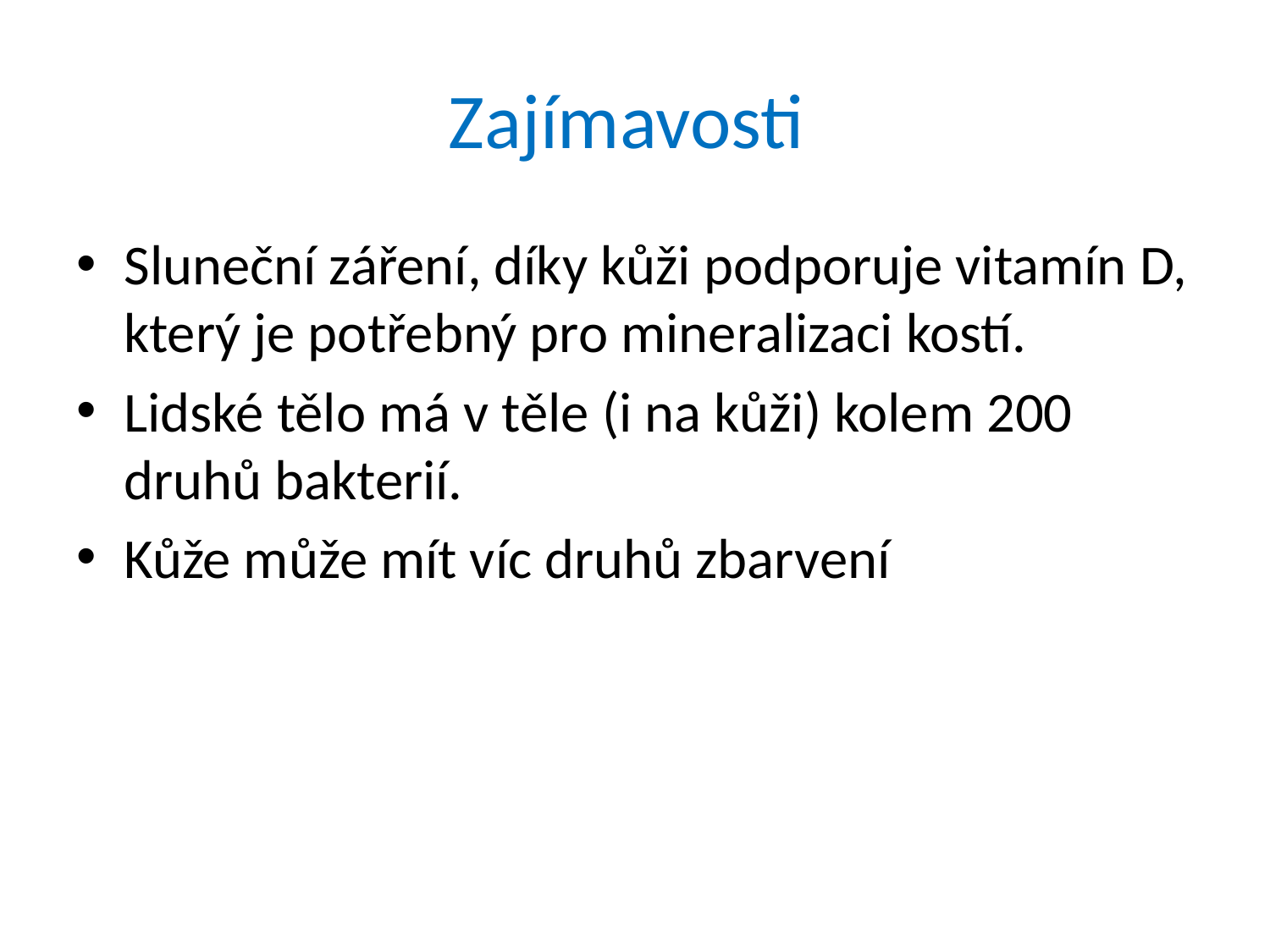

# Zajímavosti
Sluneční záření, díky kůži podporuje vitamín D, který je potřebný pro mineralizaci kostí.
Lidské tělo má v těle (i na kůži) kolem 200 druhů bakterií.
Kůže může mít víc druhů zbarvení